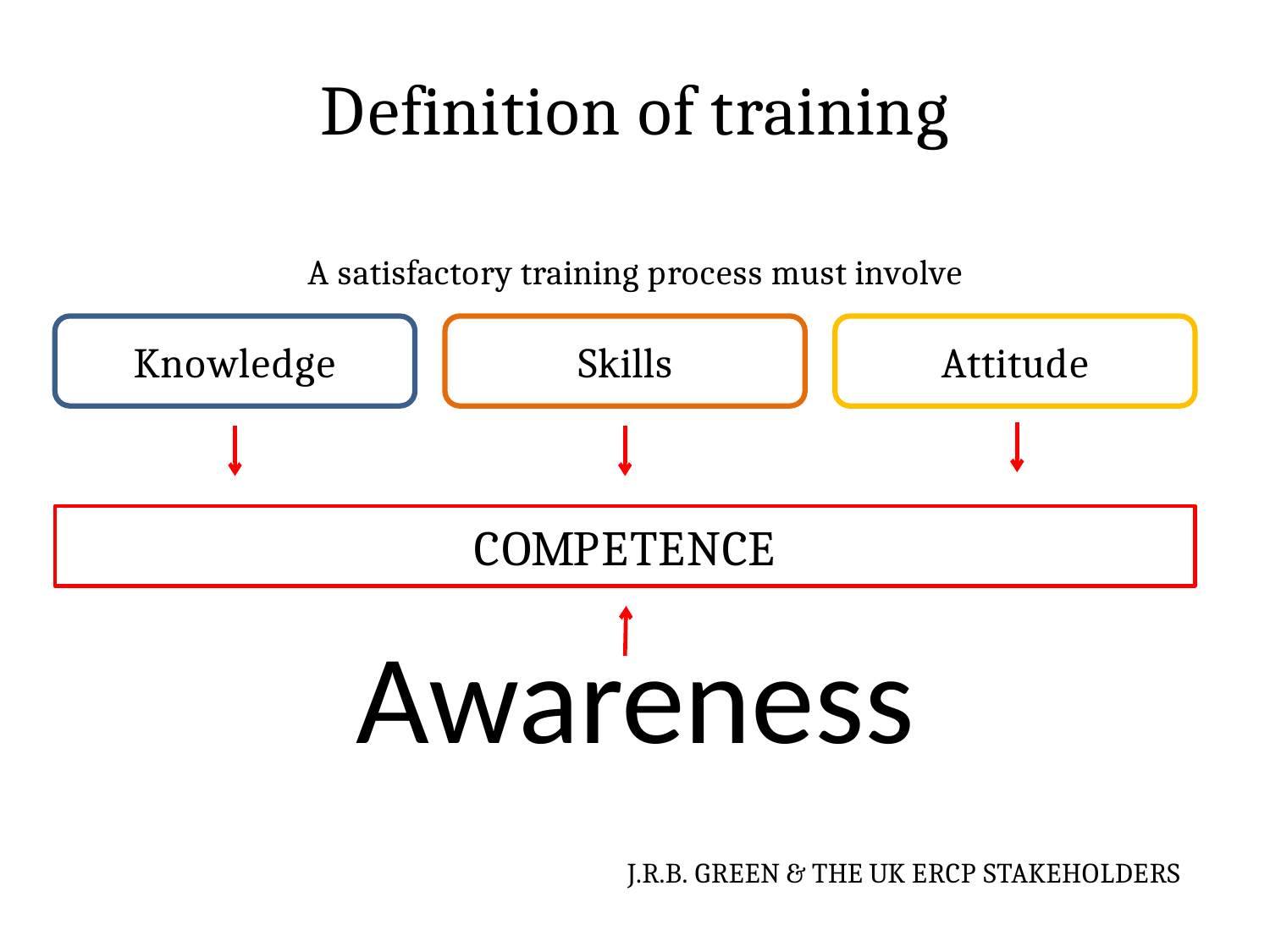

# Definition of training
A satisfactory training process must involve
Knowledge
Skills
Attitude
COMPETENCE
Awareness
J.R.B. GREEN & THE UK ERCP STAKEHOLDERS